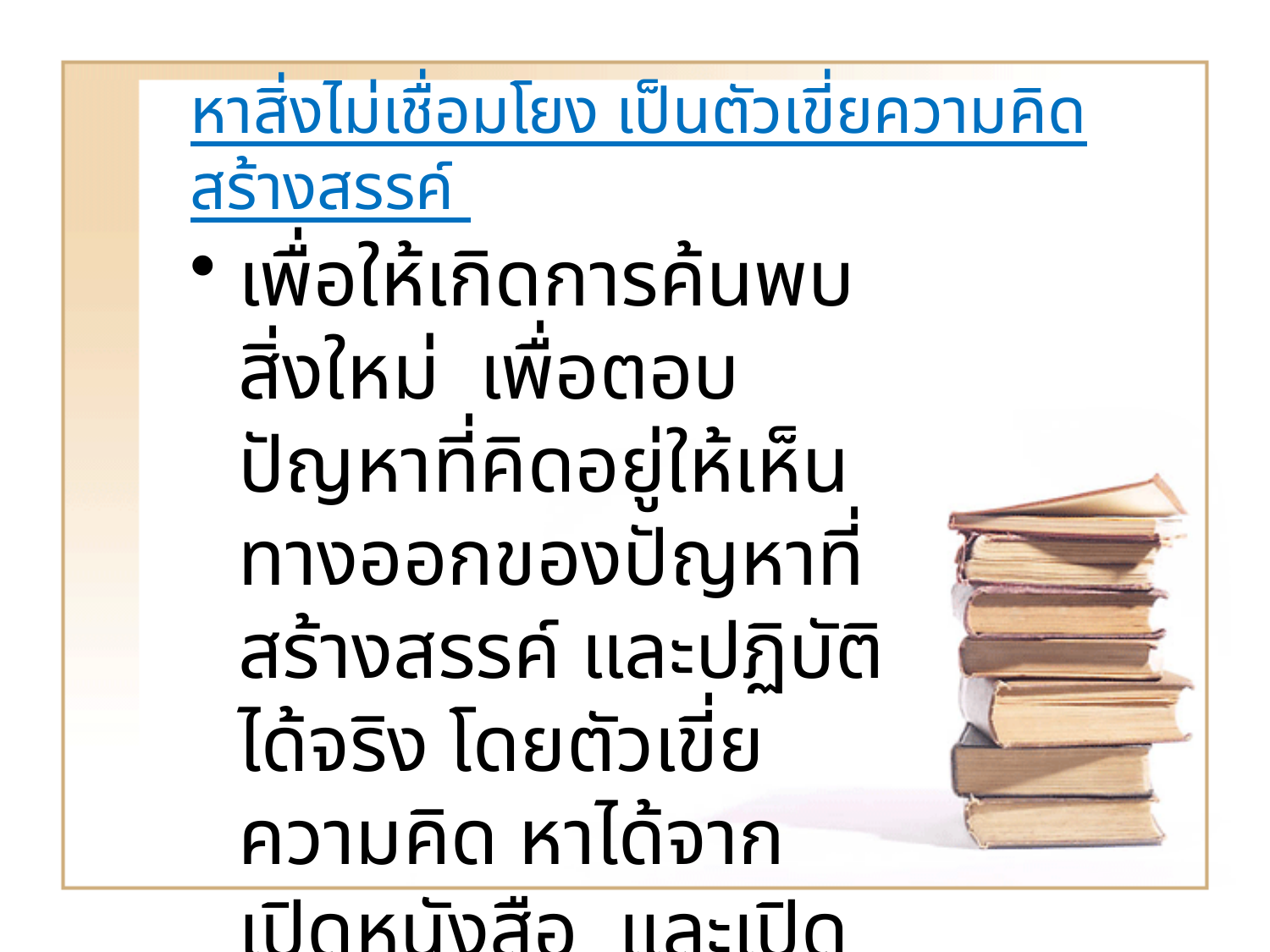

# หาสิ่งไม่เชื่อมโยง เป็นตัวเขี่ยความคิดสร้างสรรค์
เพื่อให้เกิดการค้นพบสิ่งใหม่  เพื่อตอบปัญหาที่คิดอยู่ให้เห็นทางออกของปัญหาที่สร้างสรรค์ และปฏิบัติได้จริง โดยตัวเขี่ยความคิด หาได้จากเปิดหนังสือ  และเปิดพจนานุกรม